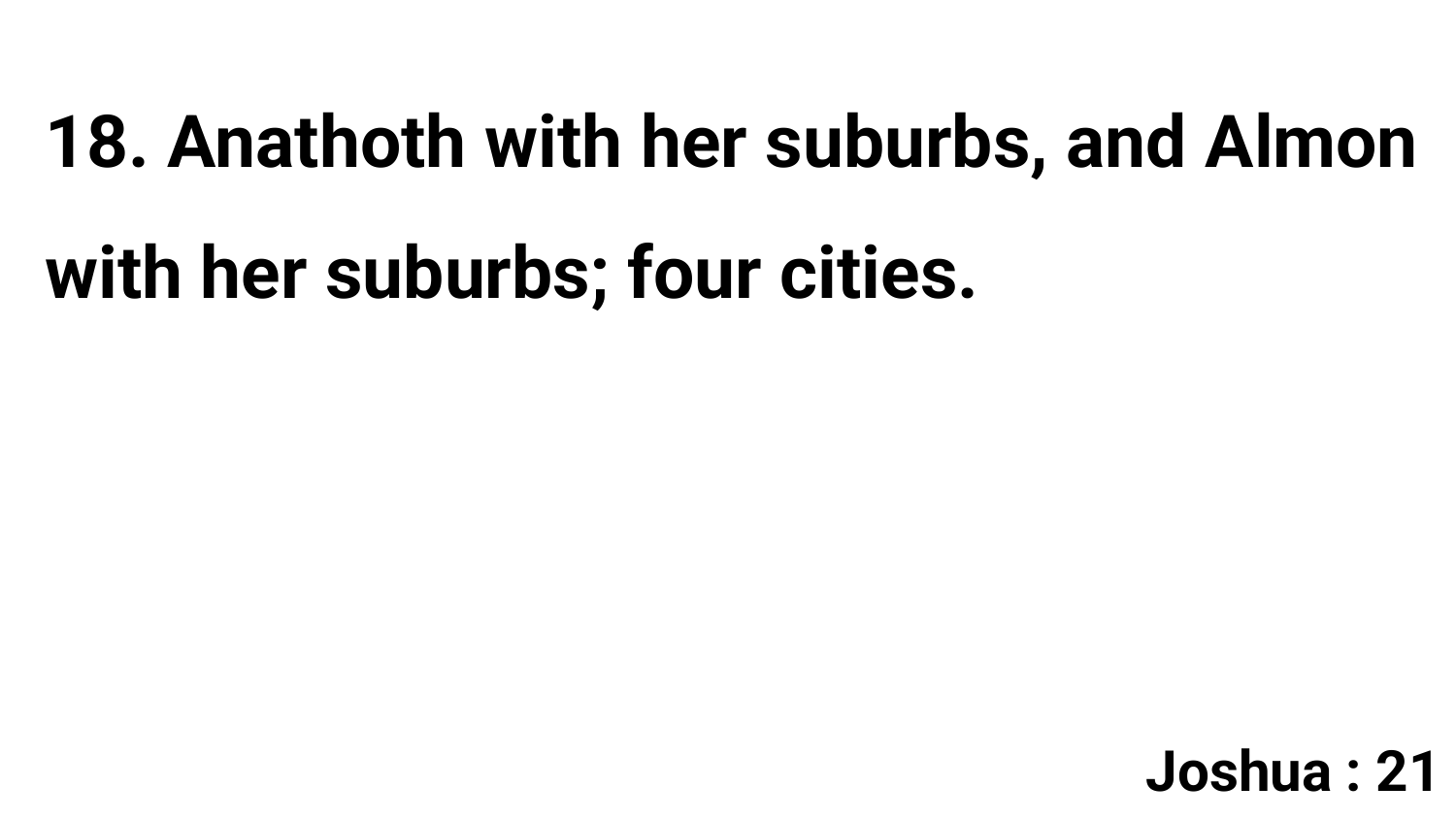

18. Anathoth with her suburbs, and Almon with her suburbs; four cities.
Joshua : 21